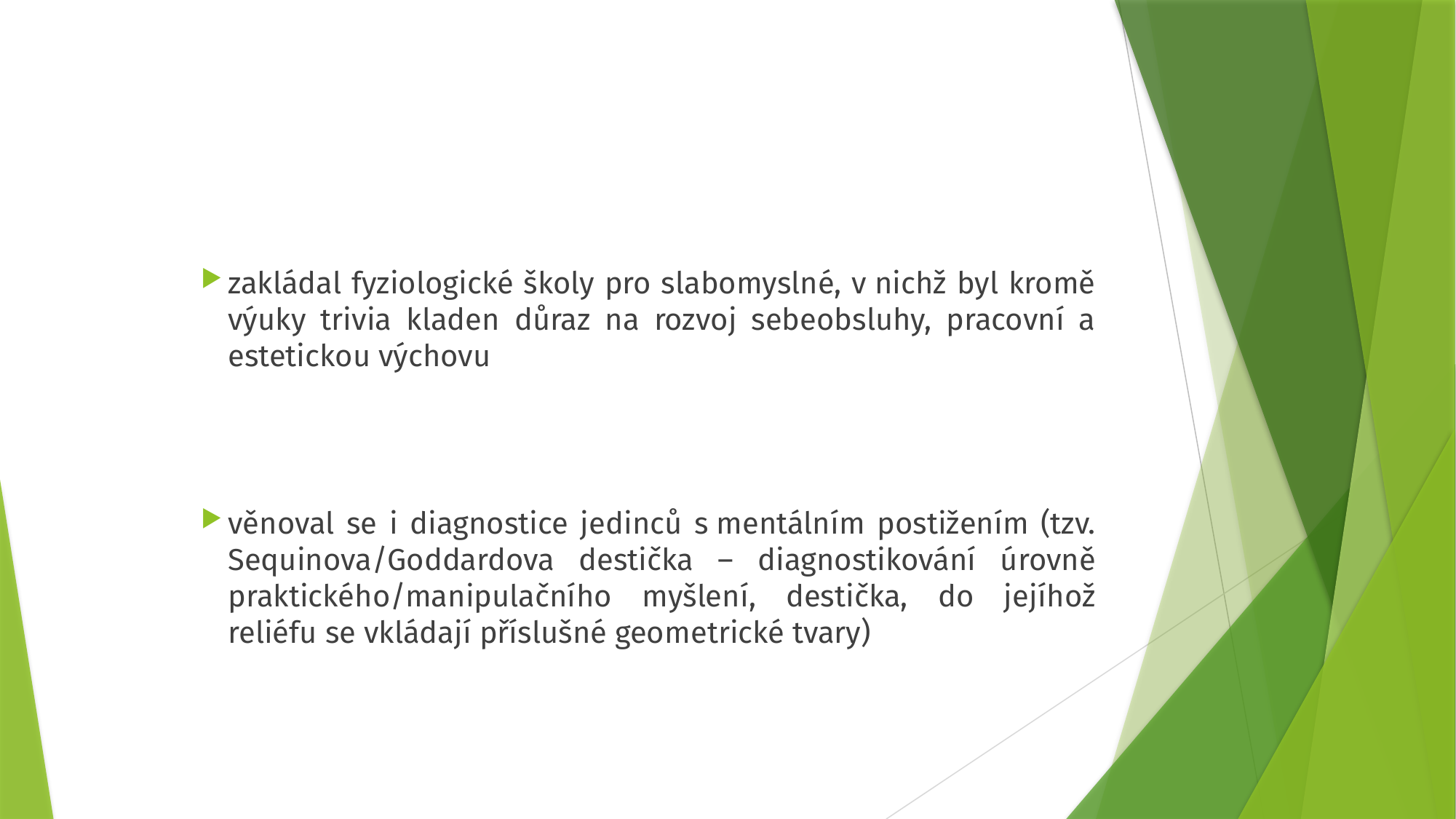

#
zakládal fyziologické školy pro slabomyslné, v nichž byl kromě výuky trivia kladen důraz na rozvoj sebeobsluhy, pracovní a estetickou výchovu

věnoval se i diagnostice jedinců s mentálním postižením (tzv. Sequinova/Goddardova destička – diagnostikování úrovně praktického/manipulačního myšlení, destička, do jejíhož reliéfu se vkládají příslušné geometrické tvary)